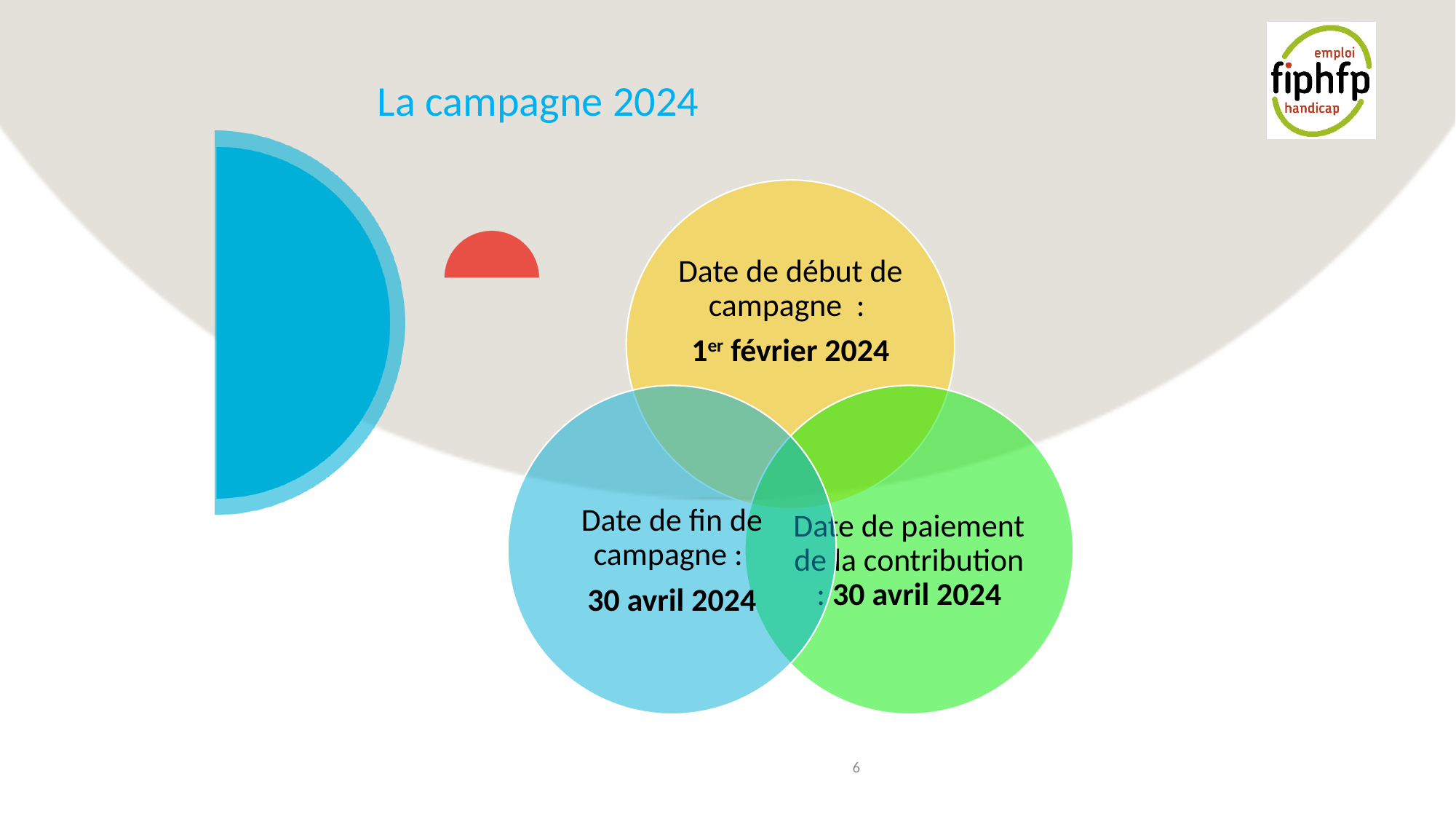

# La campagne 2024
Date de début de campagne  :
1er février 2024
Date de paiement de la contribution : 30 avril 2024
Date de fin de campagne :
30 avril 2024
6